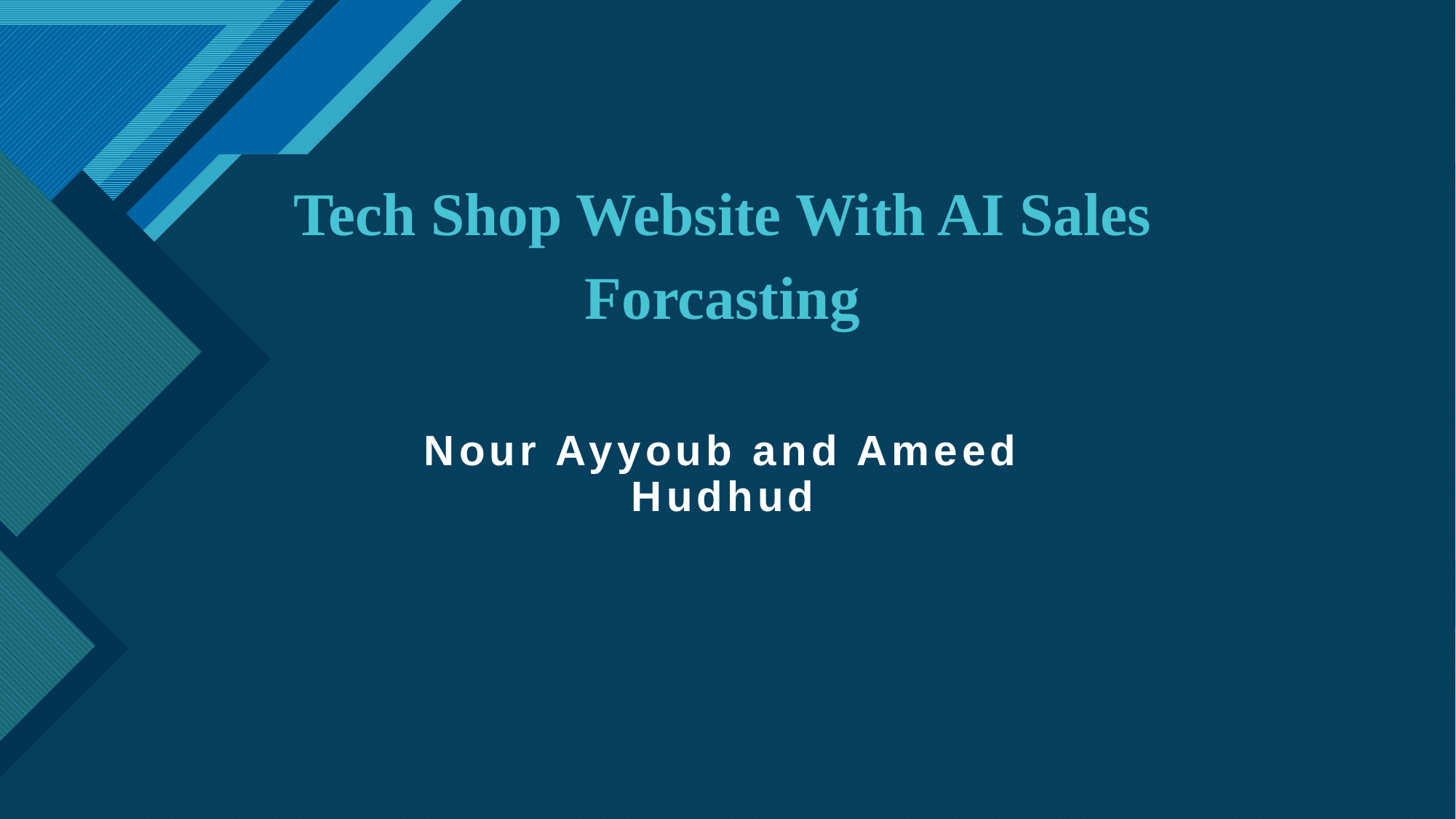

# Tech Shop Website With AI Sales Forcasting
Nour Ayyoub and Ameed Hudhud